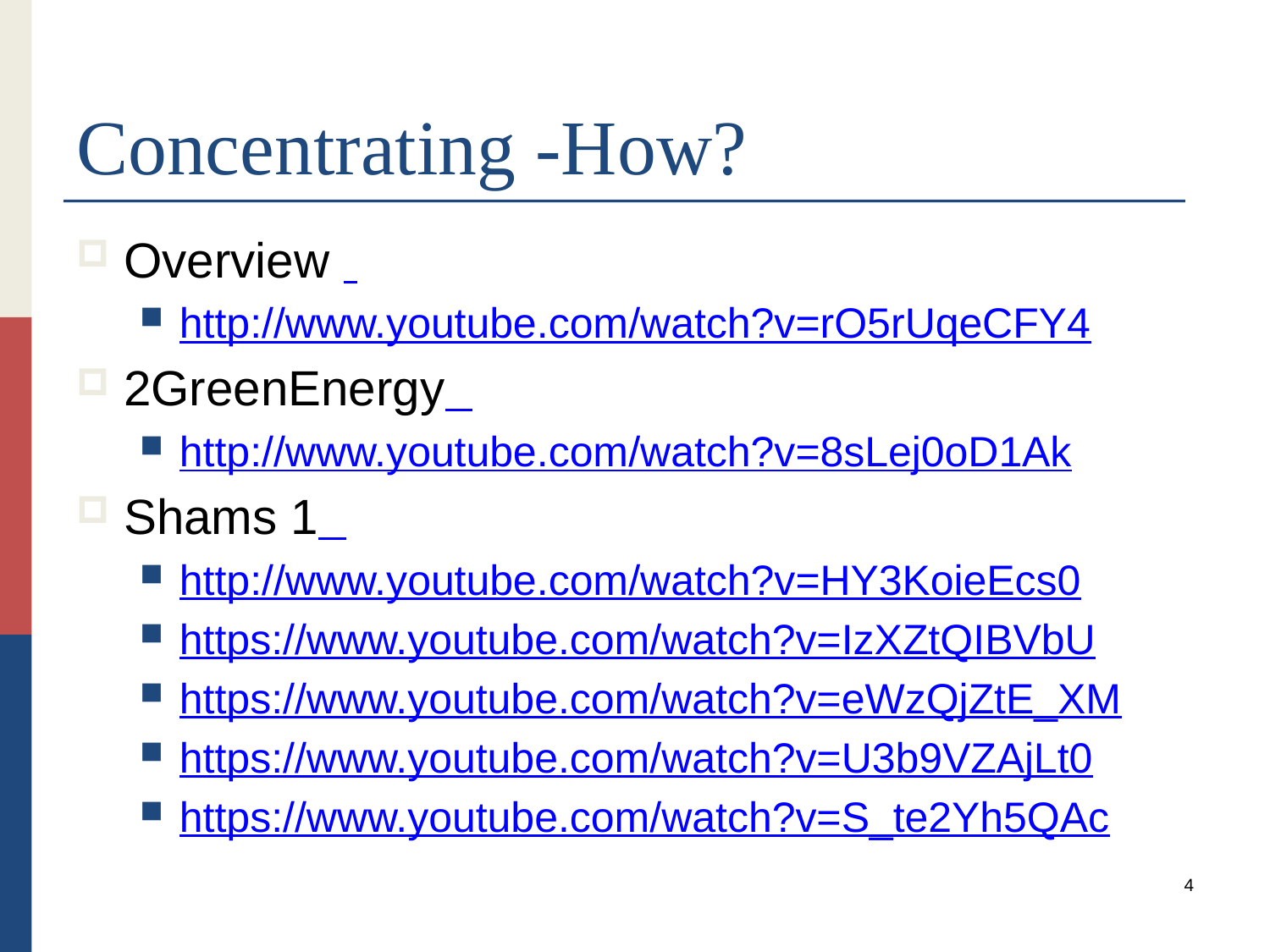

# Concentrating -How?
Overview
http://www.youtube.com/watch?v=rO5rUqeCFY4
2GreenEnergy
http://www.youtube.com/watch?v=8sLej0oD1Ak
Shams 1
http://www.youtube.com/watch?v=HY3KoieEcs0
https://www.youtube.com/watch?v=IzXZtQIBVbU
https://www.youtube.com/watch?v=eWzQjZtE_XM
https://www.youtube.com/watch?v=U3b9VZAjLt0
https://www.youtube.com/watch?v=S_te2Yh5QAc

4